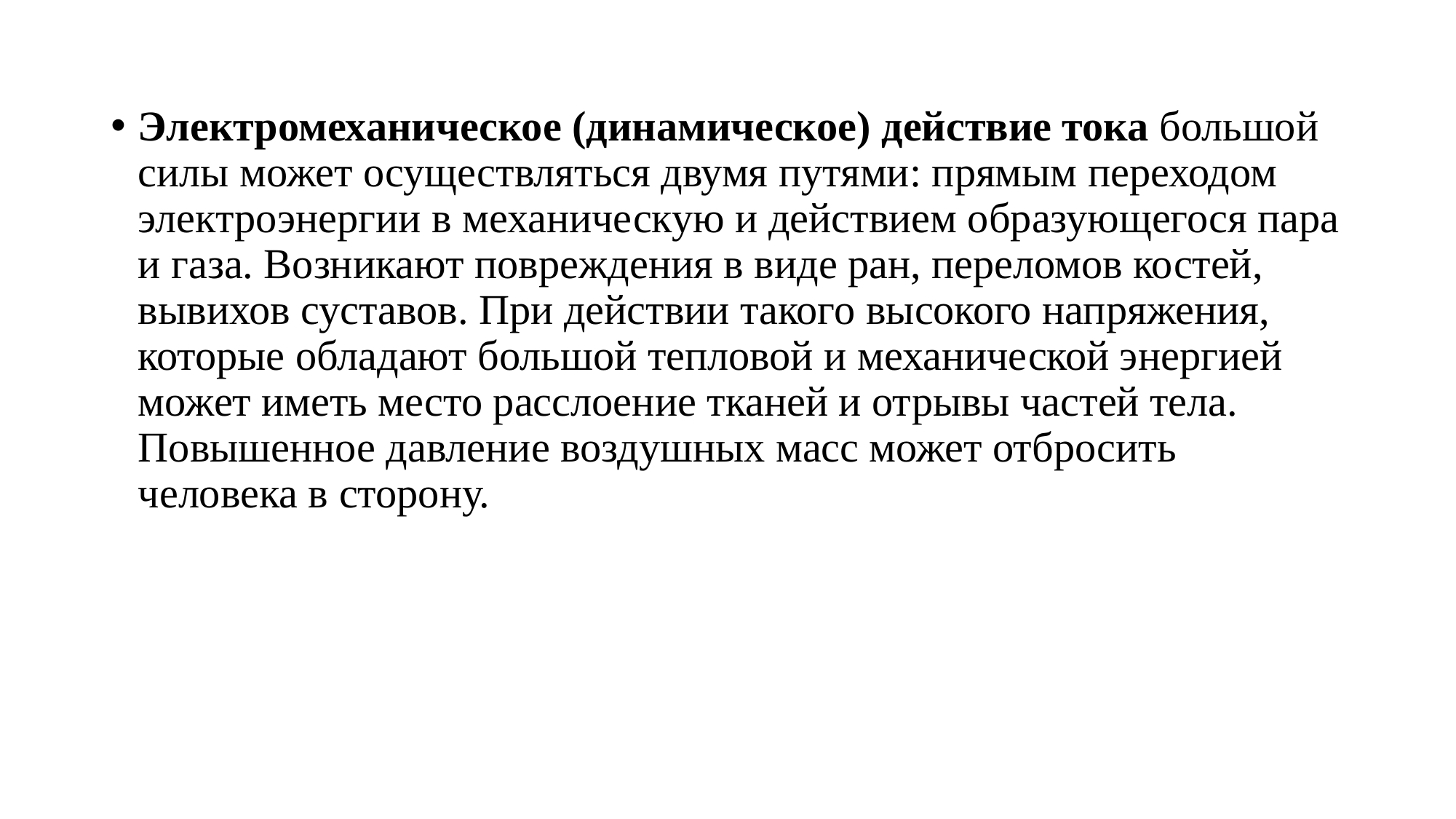

Электромеханическое (динамическое) действие тока большой силы может осуществляться двумя путями: прямым переходом электроэнергии в механическую и действием образующегося пара и газа. Возникают повреждения в виде ран, переломов костей, вывихов суставов. При действии такого высокого напряжения, которые обладают большой тепловой и механической энергией может иметь место расслоение тканей и отрывы частей тела. Повышенное давление воздушных масс может отбросить человека в сторону.